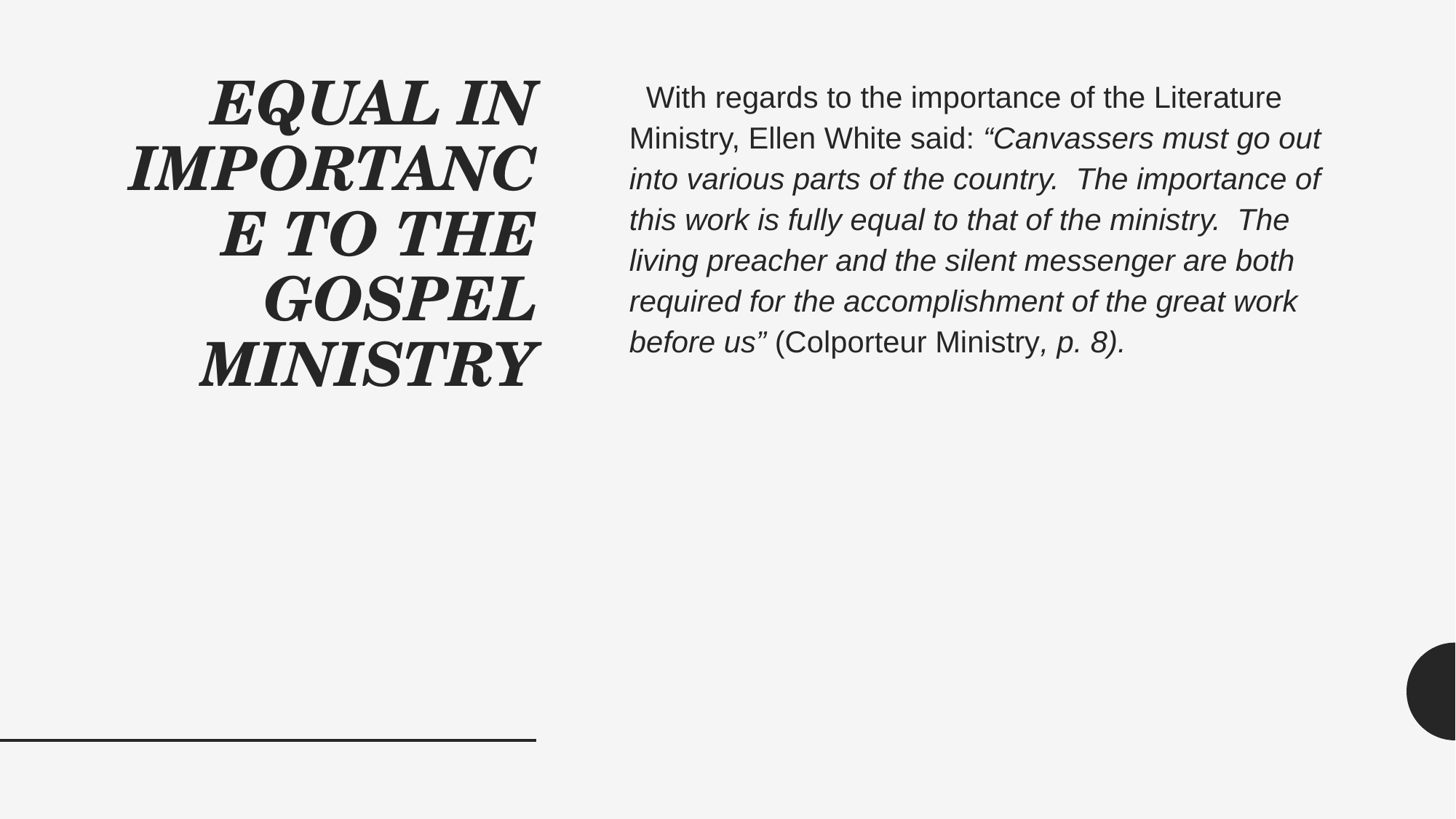

# EQUAL IN IMPORTANCE TO THE GOSPEL MINISTRY
  With regards to the importance of the Literature Ministry, Ellen White said: “Canvassers must go out into various parts of the country.  The importance of this work is fully equal to that of the ministry.  The living preacher and the silent messenger are both required for the accomplishment of the great work before us” (Colporteur Ministry, p. 8).